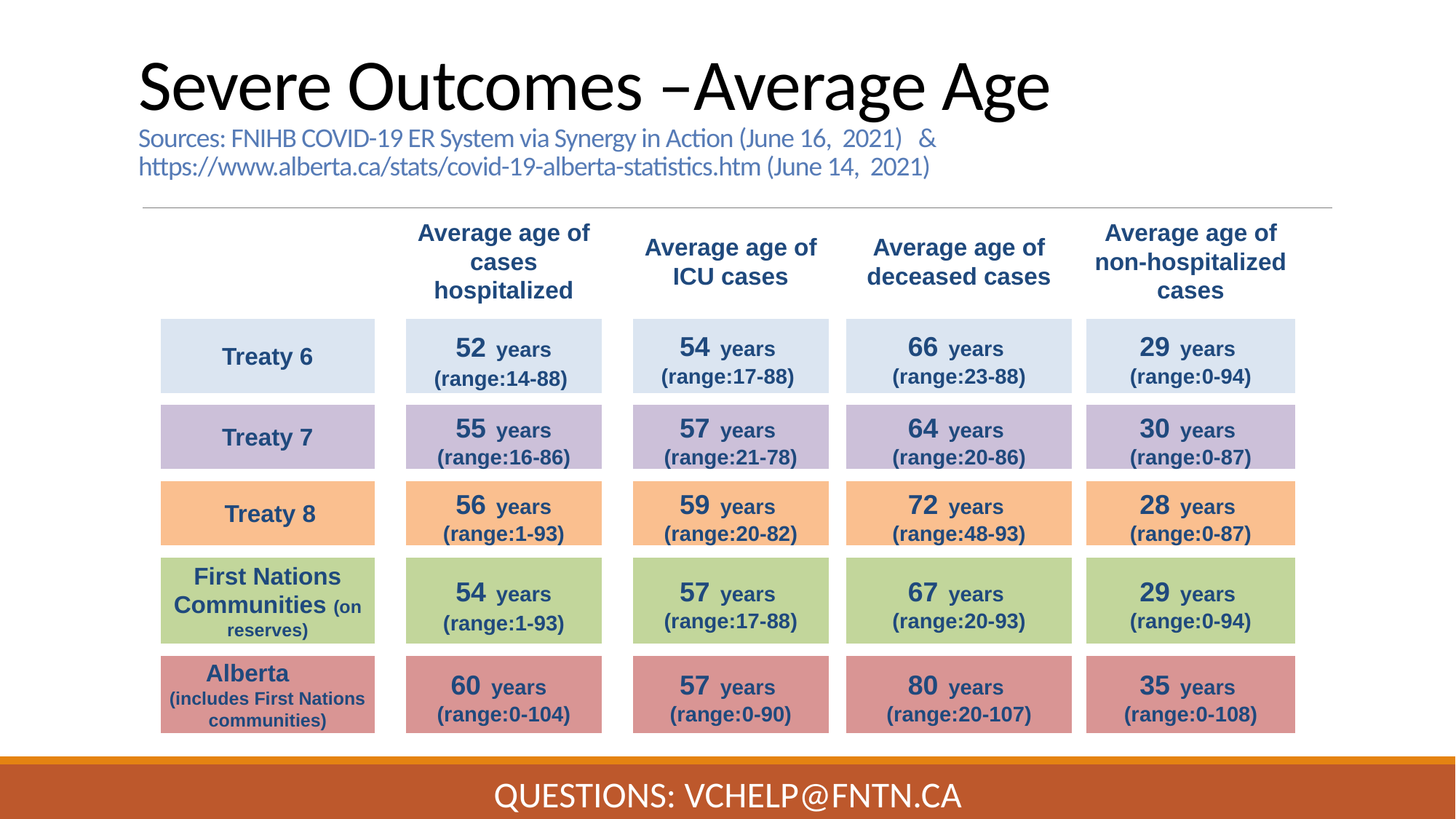

# Severe Outcomes –Average Age Sources: FNIHB COVID-19 ER System via Synergy in Action (June 16,  2021)   & https://www.alberta.ca/stats/covid-19-alberta-statistics.htm (June 14,  2021)
|  |  | Average age of cases hospitalized |  | Average age of ICU cases |  | Average age of deceased cases |  | Average age of non-hospitalized cases |
| --- | --- | --- | --- | --- | --- | --- | --- | --- |
|  |  |  |  |  |  |  |  |  |
| Treaty 6 |  | 52 years (range:14-88) |  | 54 years (range:17-88) |  | 66 years (range:23-88) |  | 29 years (range:0-94) |
|  |  |  |  |  |  |  |  |  |
| Treaty 7 |  | 55 years (range:16-86) |  | 57 years (range:21-78) |  | 64 years (range:20-86) |  | 30 years (range:0-87) |
|  |  |  |  |  |  |  |  |  |
| Treaty 8 |  | 56 years (range:1-93) |  | 59 years (range:20-82) |  | 72 years (range:48-93) |  | 28 years (range:0-87) |
|  |  |  |  |  |  |  |  |  |
| First Nations Communities (on reserves) |  | 54 years (range:1-93) |  | 57 years (range:17-88) |  | 67 years (range:20-93) |  | 29 years (range:0-94) |
|  |  |  |  |  |  |  |  |  |
| Alberta (includes First Nations communities) |  | 60 years (range:0-104) |  | 57 years (range:0-90) |  | 80 years (range:20-107) |  | 35 years (range:0-108) |
Questions: VChelp@FNTN.ca